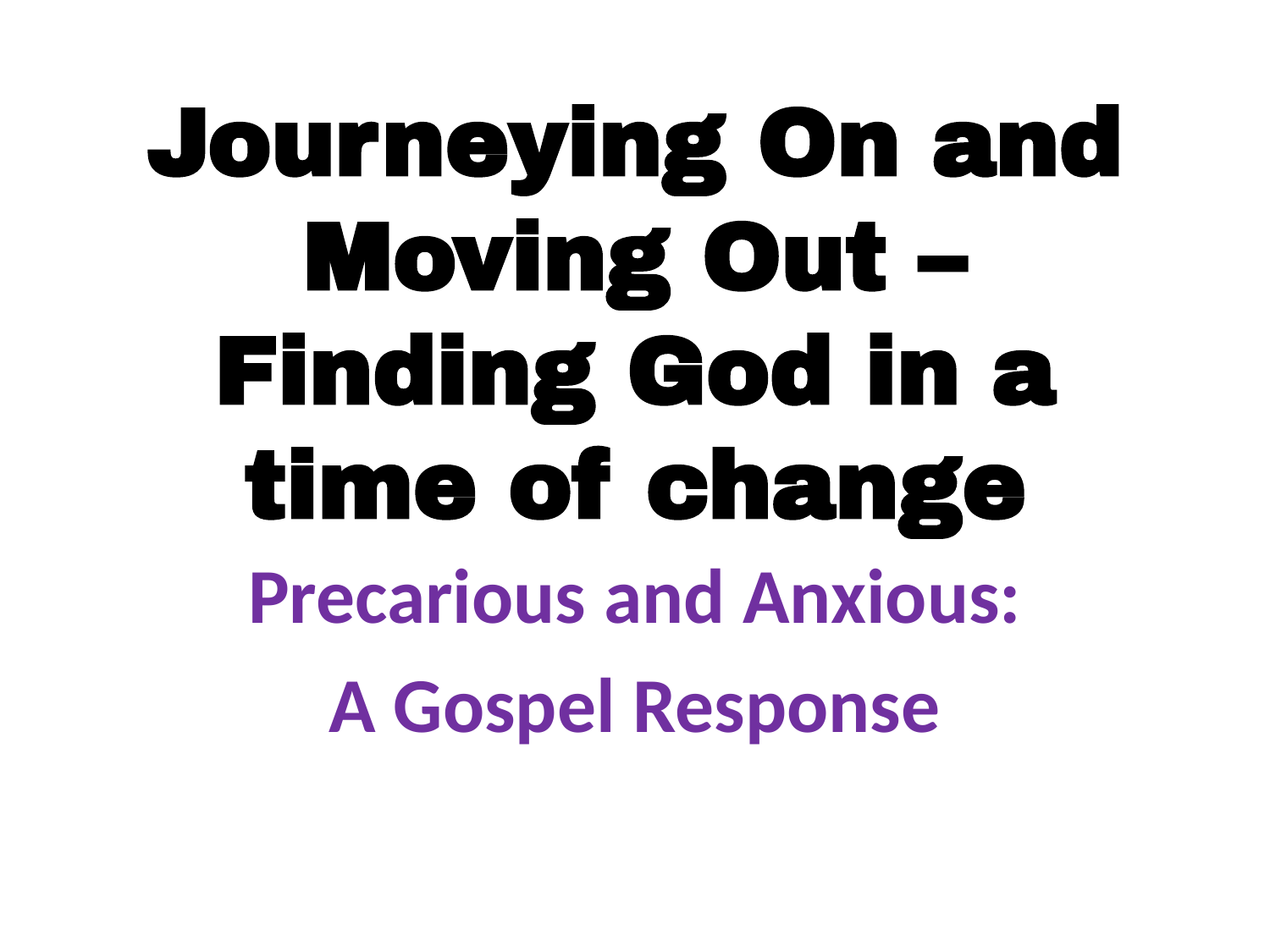

# Journeying On and Moving Out – Finding God in a time of change
Precarious and Anxious:
A Gospel Response